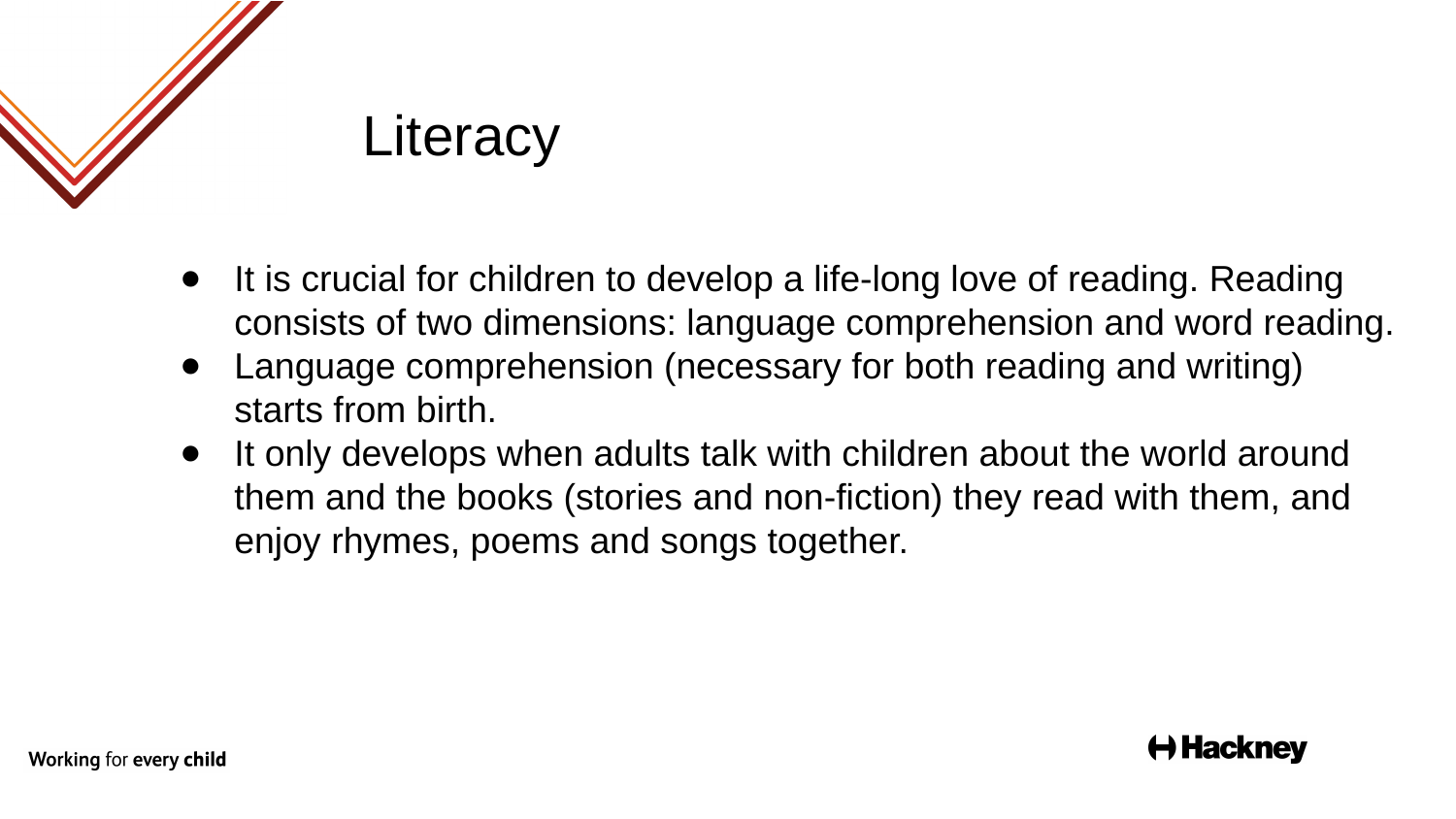

# Literacy
It is crucial for children to develop a life-long love of reading. Reading consists of two dimensions: language comprehension and word reading.
Language comprehension (necessary for both reading and writing) starts from birth.
It only develops when adults talk with children about the world around them and the books (stories and non-fiction) they read with them, and enjoy rhymes, poems and songs together.